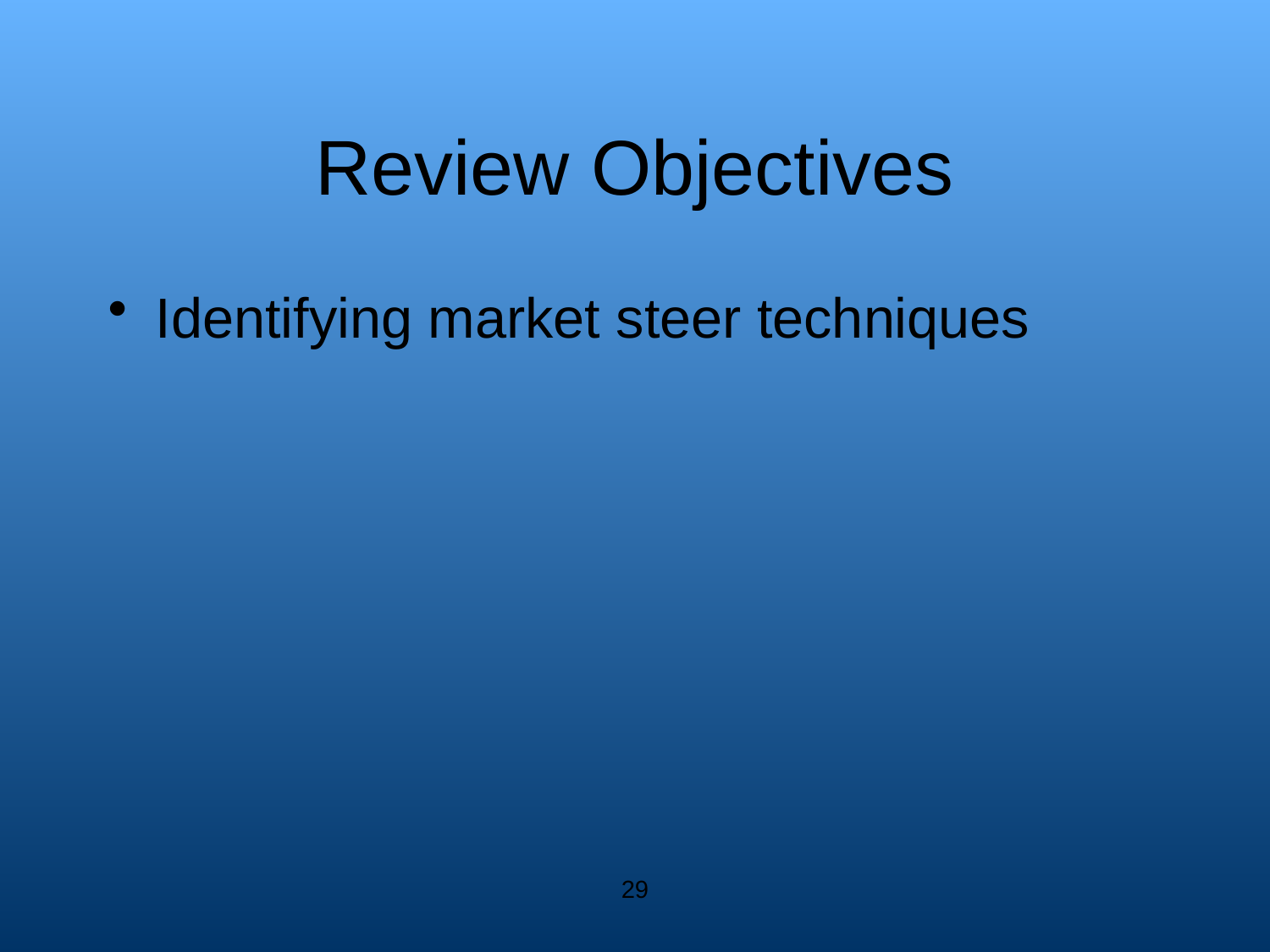

# Review Objectives
Identifying market steer techniques
29